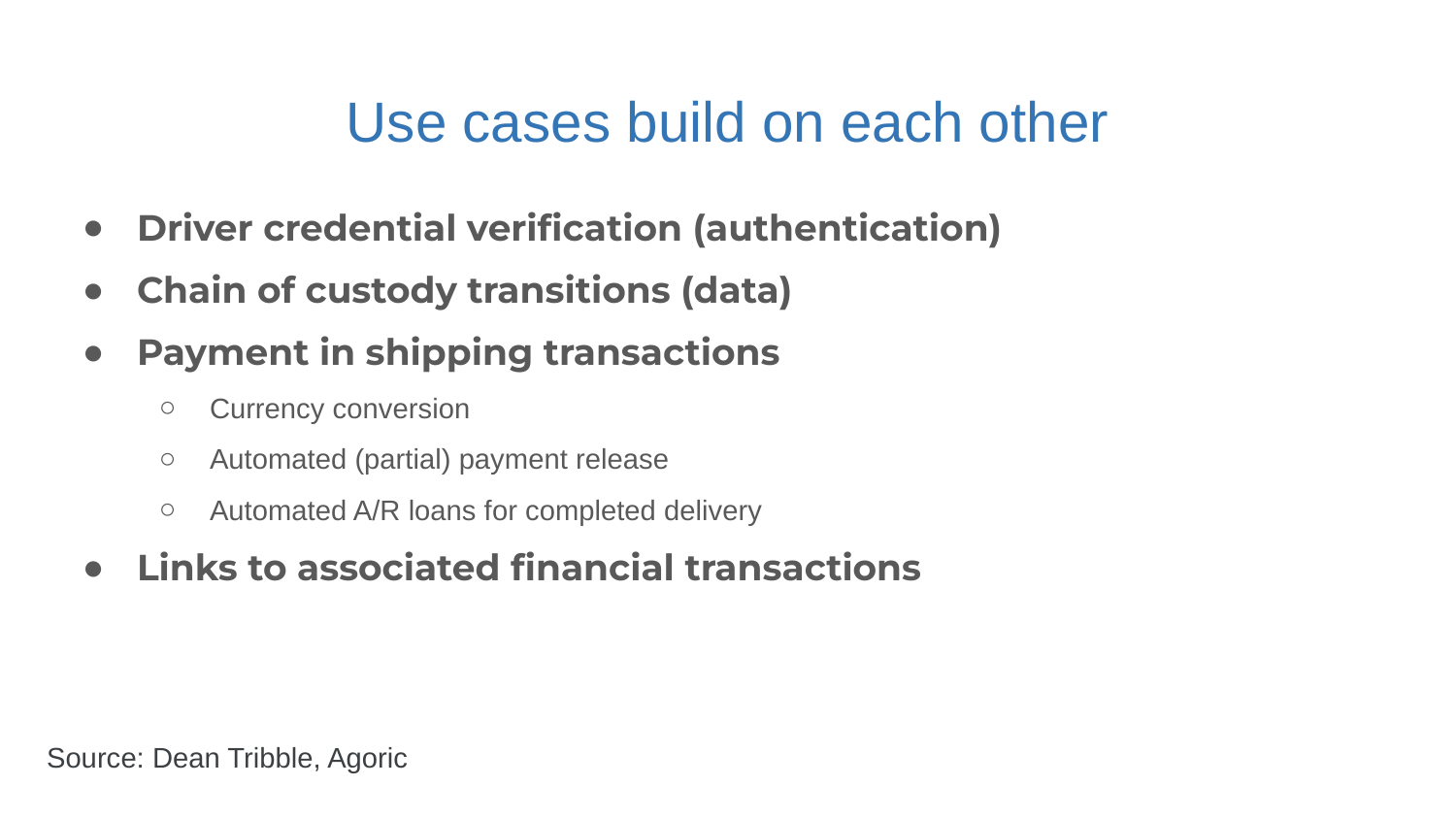

# Use cases build on each other
Driver credential verification (authentication)
Chain of custody transitions (data)
Payment in shipping transactions
Currency conversion
Automated (partial) payment release
Automated A/R loans for completed delivery
Links to associated financial transactions
Source: Dean Tribble, Agoric